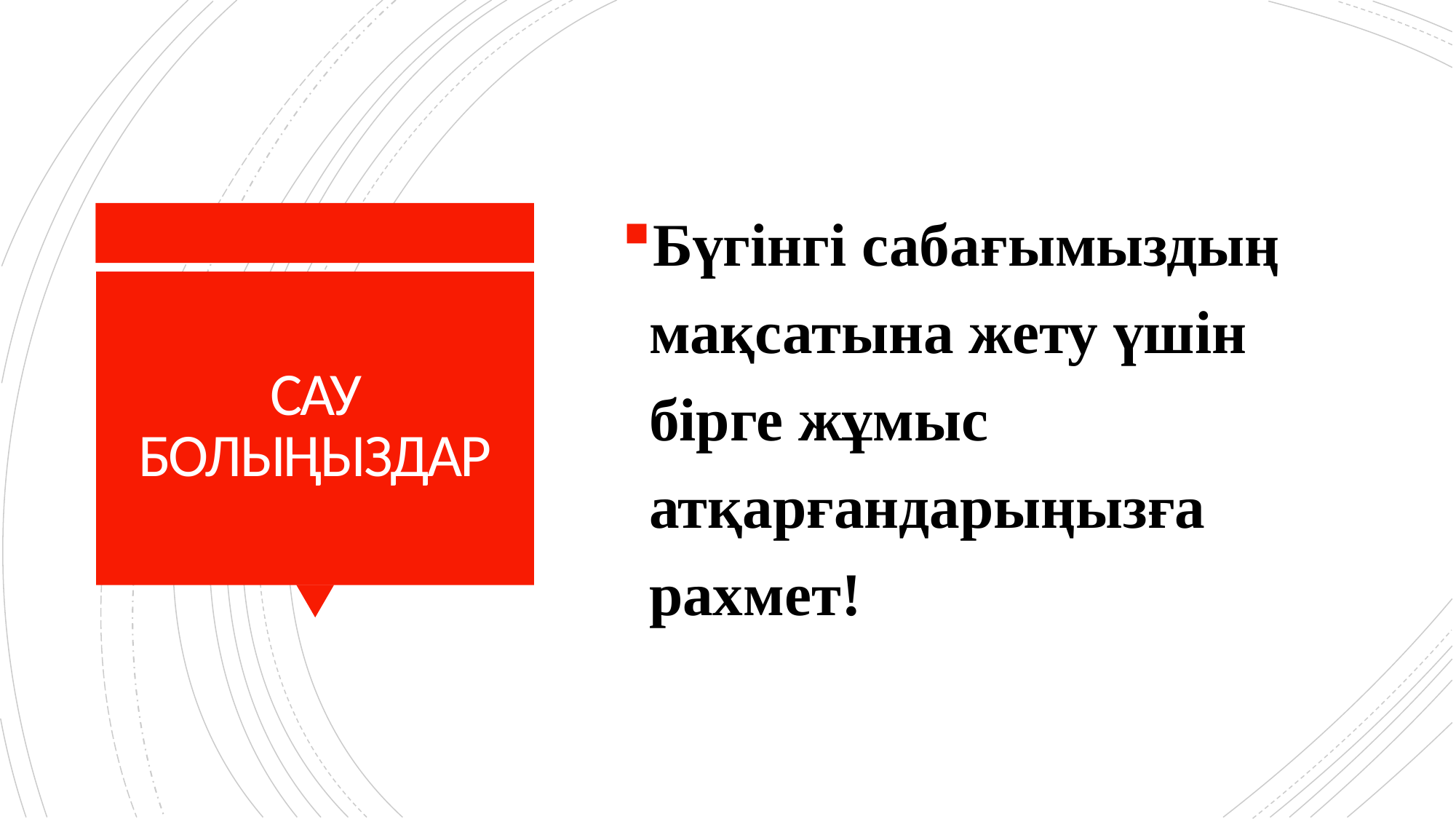

Бүгінгі сабағымыздың мақсатына жету үшін бірге жұмыс атқарғандарыңызға рахмет!
# САУ БОЛЫҢЫЗДАР